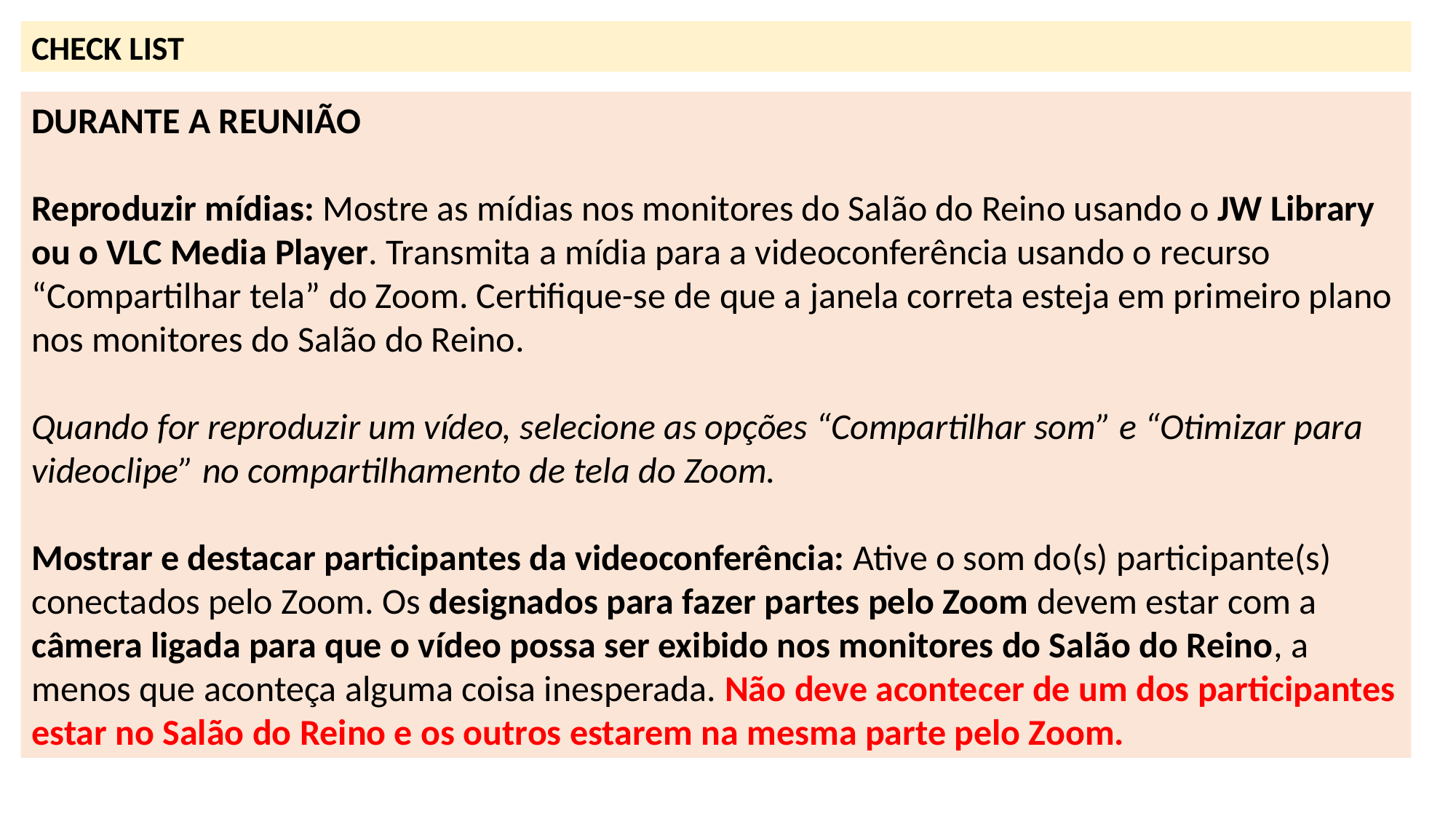

CHECK LIST
DURANTE A REUNIÃO

Reproduzir mídias: Mostre as mídias nos monitores do Salão do Reino usando o JW Library ou o VLC Media Player. Transmita a mídia para a videoconferência usando o recurso “Compartilhar tela” do Zoom. Certifique-se de que a janela correta esteja em primeiro plano nos monitores do Salão do Reino.

Quando for reproduzir um vídeo, selecione as opções “Compartilhar som” e “Otimizar para videoclipe” no compartilhamento de tela do Zoom.

Mostrar e destacar participantes da videoconferência: Ative o som do(s) participante(s) conectados pelo Zoom. Os designados para fazer partes pelo Zoom devem estar com a câmera ligada para que o vídeo possa ser exibido nos monitores do Salão do Reino, a menos que aconteça alguma coisa inesperada. Não deve acontecer de um dos participantes estar no Salão do Reino e os outros estarem na mesma parte pelo Zoom.